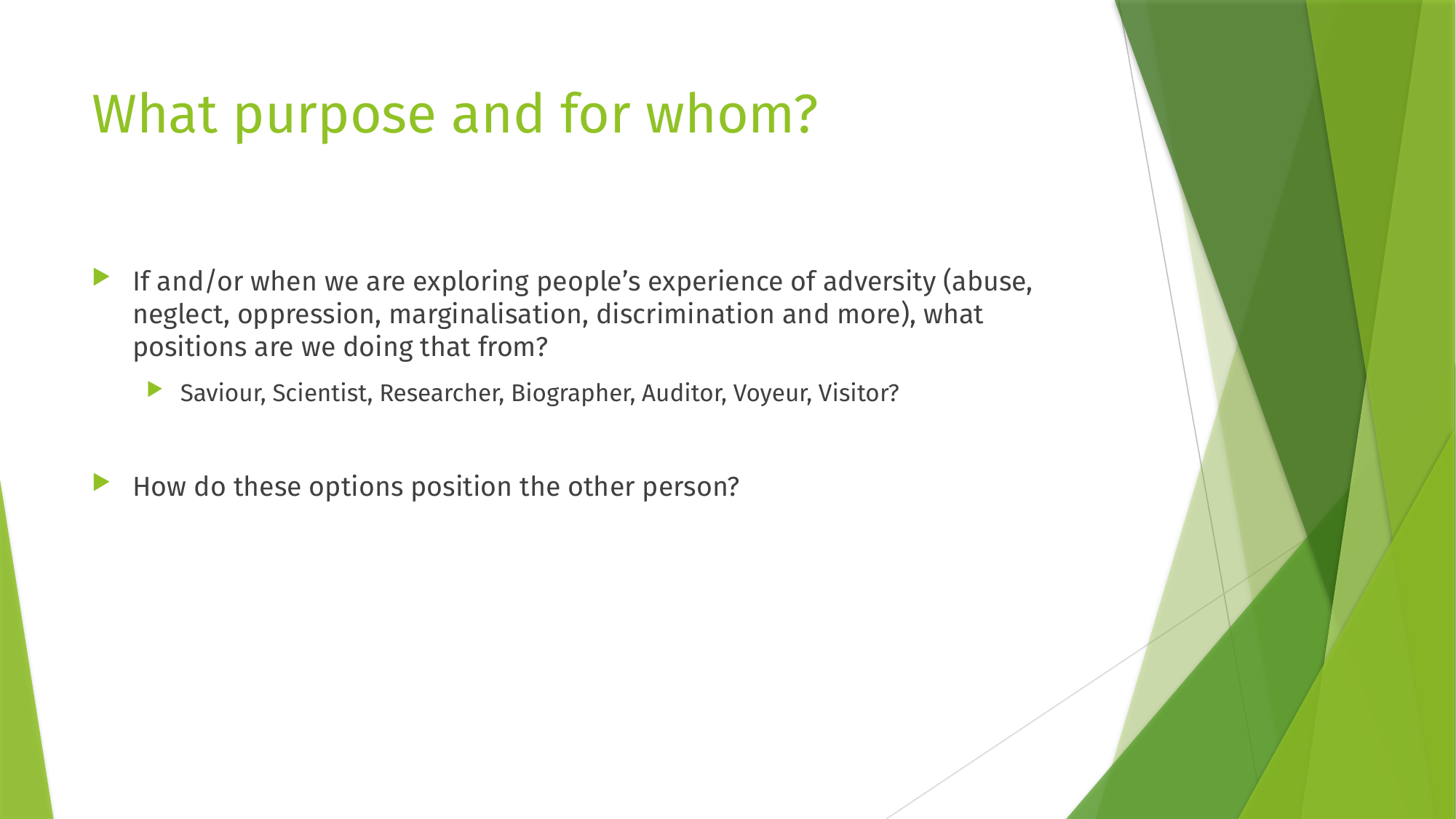

# What purpose and for whom?
If and/or when we are exploring people’s experience of adversity (abuse, neglect, oppression, marginalisation, discrimination and more), what positions are we doing that from?
Saviour, Scientist, Researcher, Biographer, Auditor, Voyeur, Visitor?

How do these options position the other person?